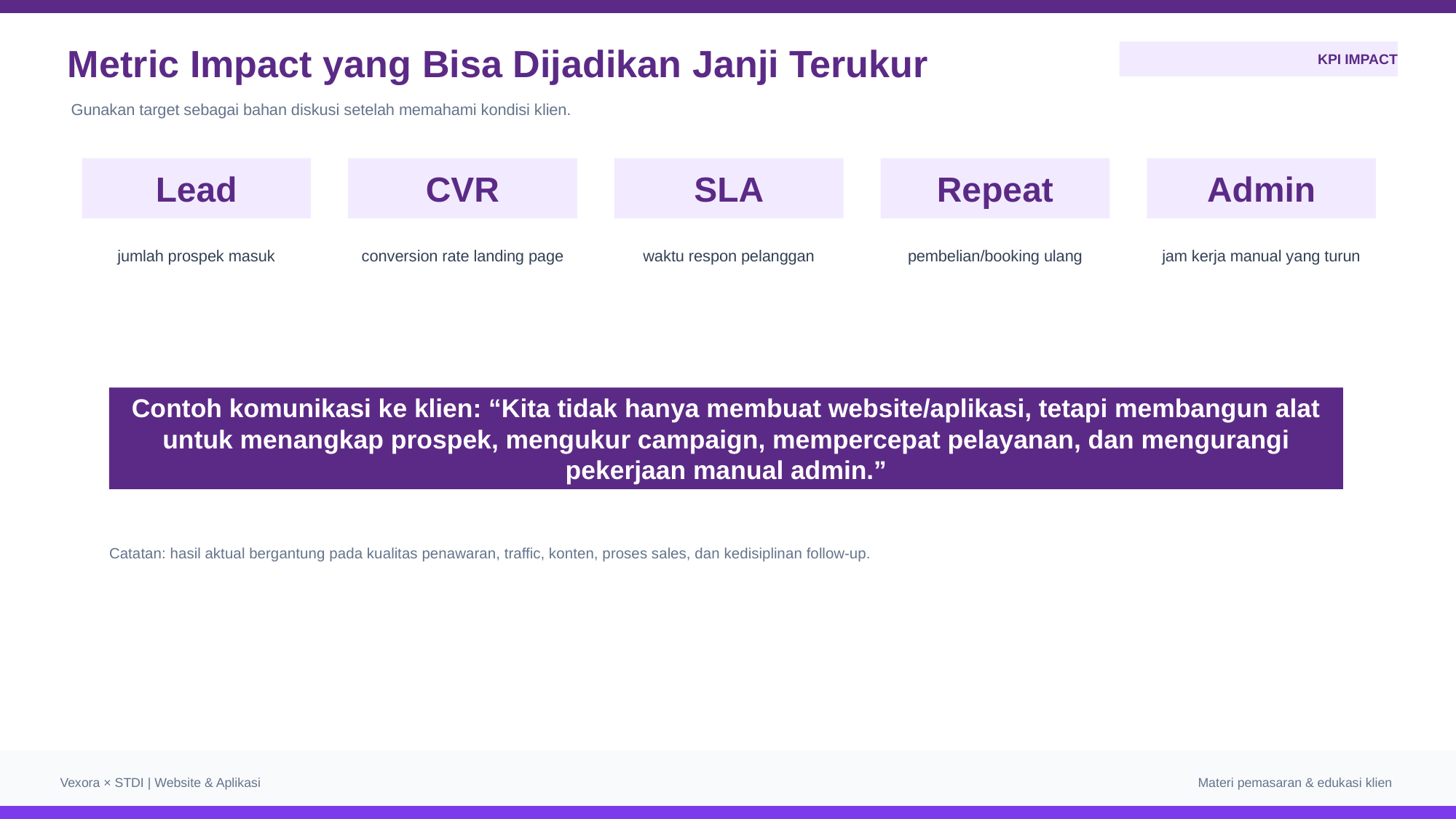

Metric Impact yang Bisa Dijadikan Janji Terukur
KPI IMPACT
Gunakan target sebagai bahan diskusi setelah memahami kondisi klien.
Lead
CVR
SLA
Repeat
Admin
jumlah prospek masuk
conversion rate landing page
waktu respon pelanggan
pembelian/booking ulang
jam kerja manual yang turun
Contoh komunikasi ke klien: “Kita tidak hanya membuat website/aplikasi, tetapi membangun alat untuk menangkap prospek, mengukur campaign, mempercepat pelayanan, dan mengurangi pekerjaan manual admin.”
Catatan: hasil aktual bergantung pada kualitas penawaran, traffic, konten, proses sales, dan kedisiplinan follow-up.

Vexora × STDI | Website & Aplikasi
Materi pemasaran & edukasi klien